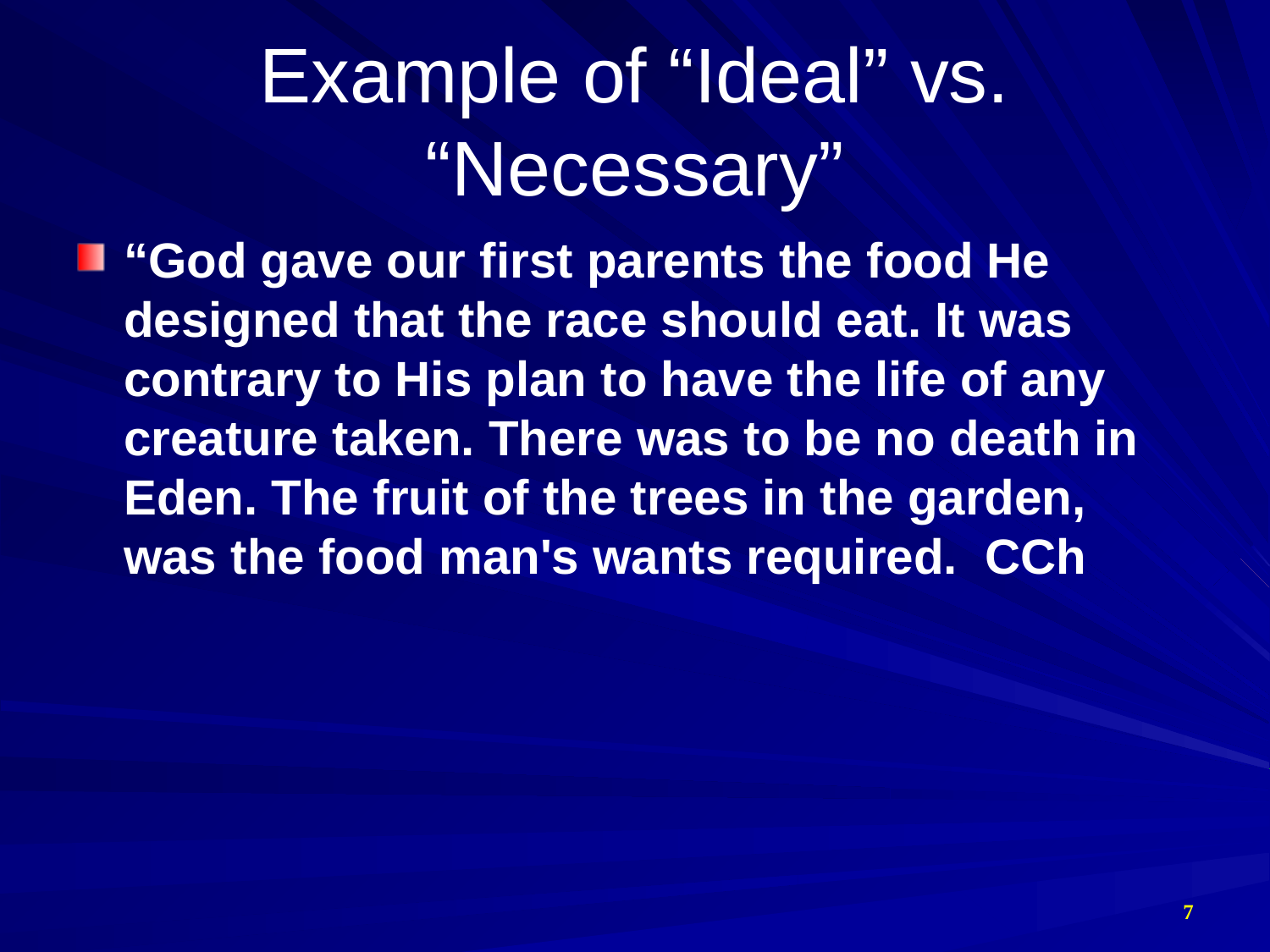

# Example of “Ideal” vs. “Necessary”
“God gave our first parents the food He designed that the race should eat. It was contrary to His plan to have the life of any creature taken. There was to be no death in Eden. The fruit of the trees in the garden, was the food man's wants required.  CCh
7